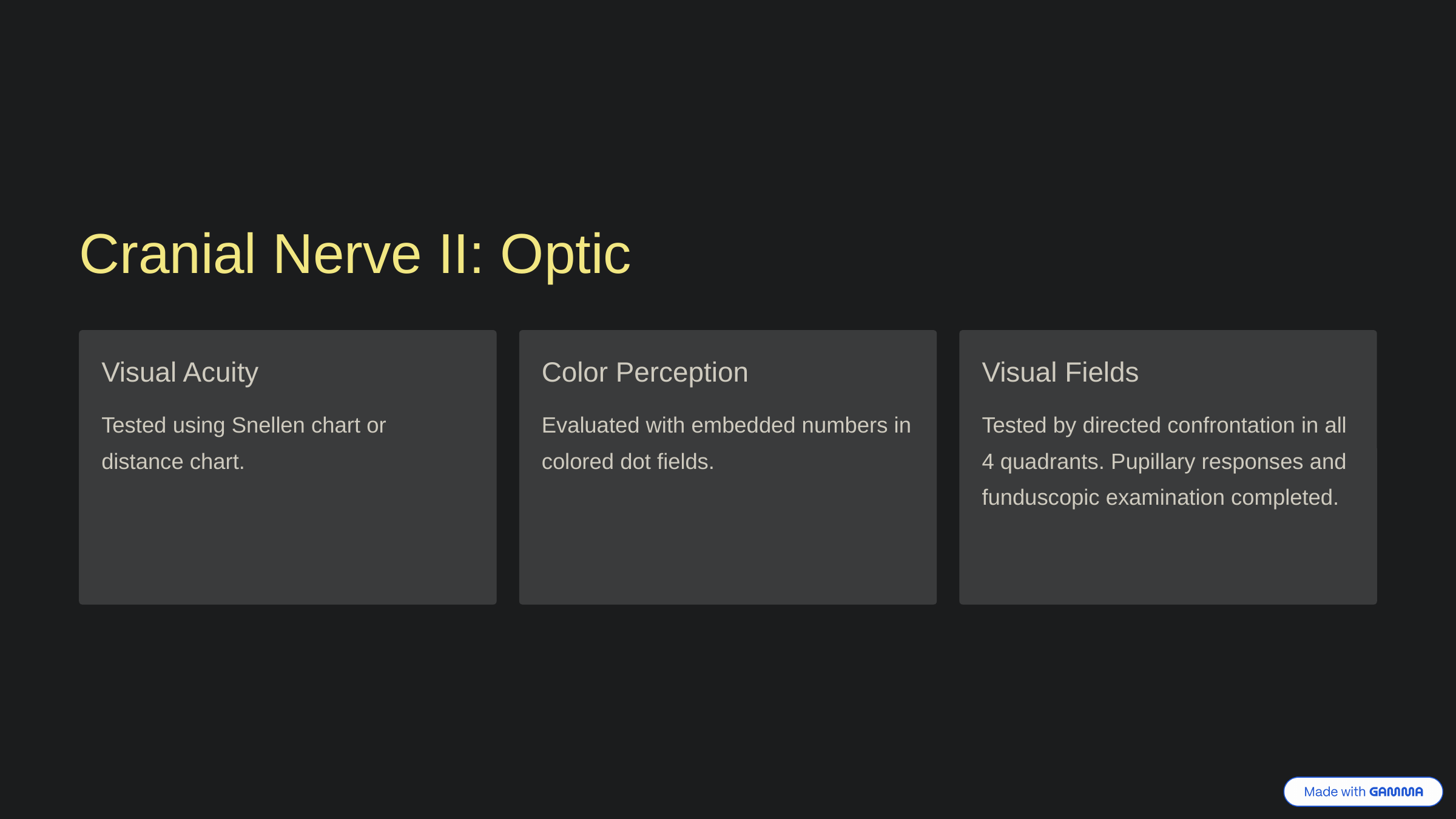

Cranial Nerve II: Optic

Visual Acuity
Color Perception
Visual Fields
Tested using Snellen chart or distance chart.
Evaluated with embedded numbers in colored dot fields.
Tested by directed confrontation in all 4 quadrants. Pupillary responses and funduscopic examination completed.